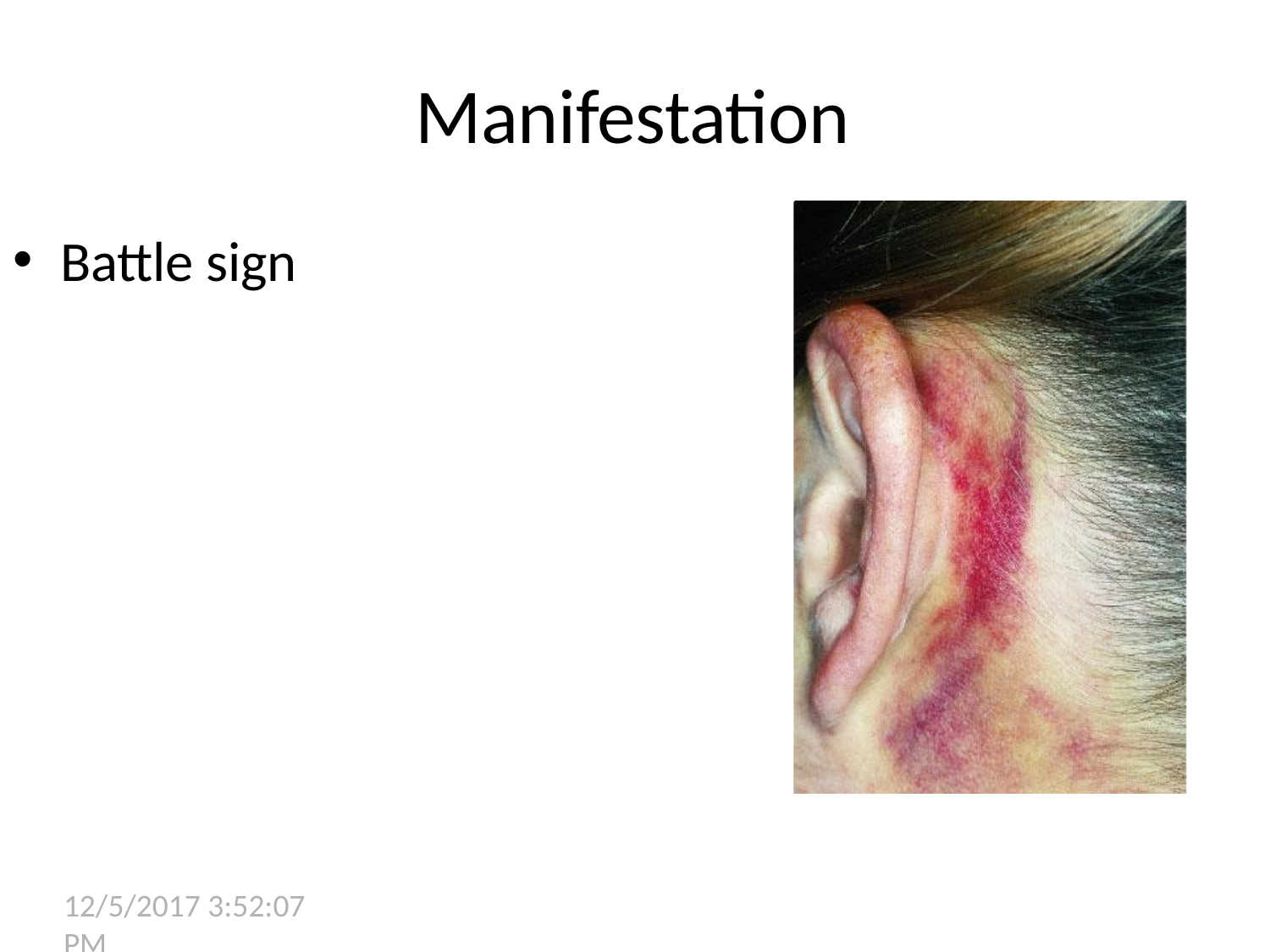

# Manifestation

Battle sign
12/5/2017 3:52:07 PM
82